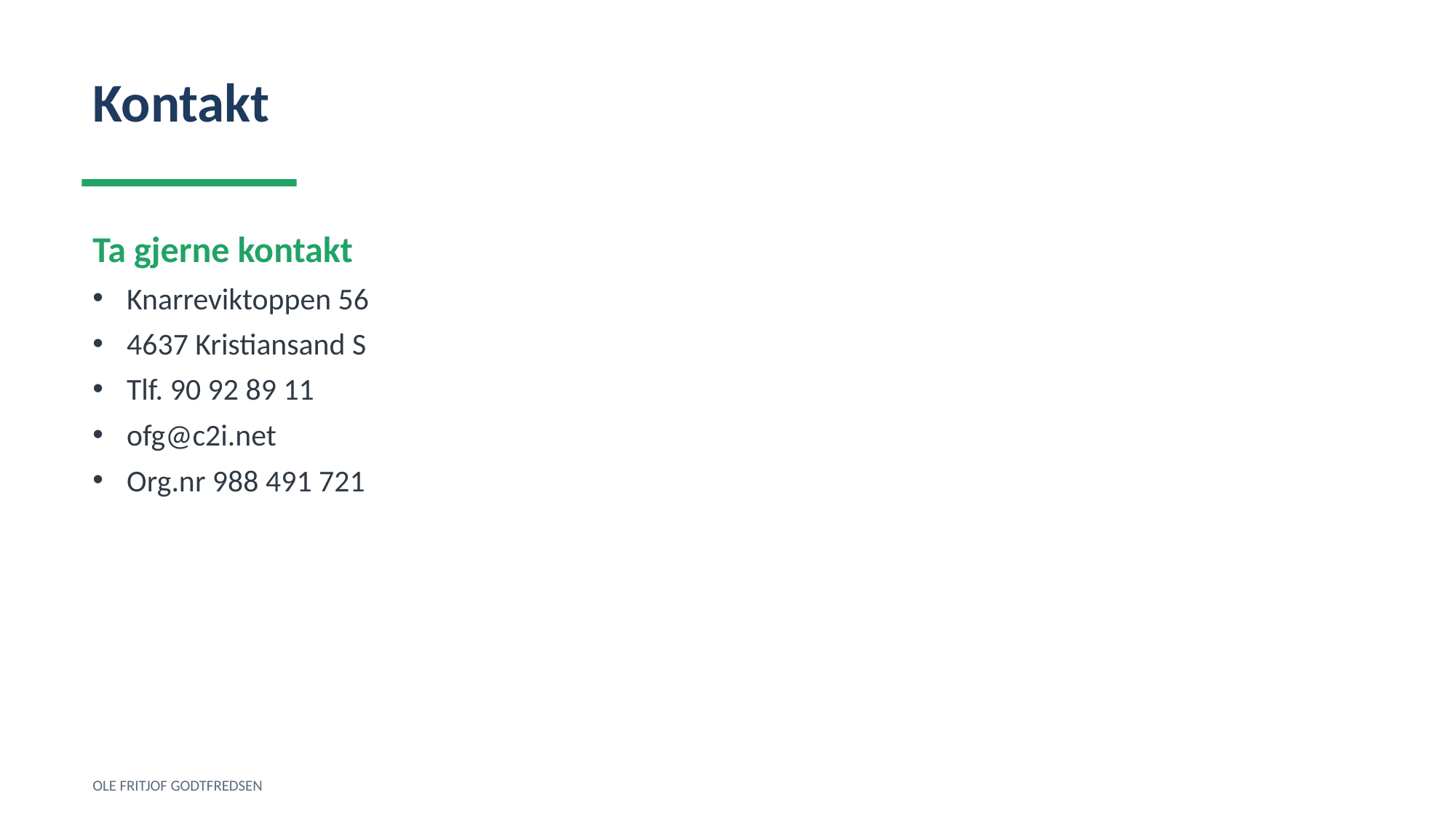

Kontakt

Ta gjerne kontakt
Knarreviktoppen 56
4637 Kristiansand S
Tlf. 90 92 89 11
ofg@c2i.net
Org.nr 988 491 721
OLE FRITJOF GODTFREDSEN